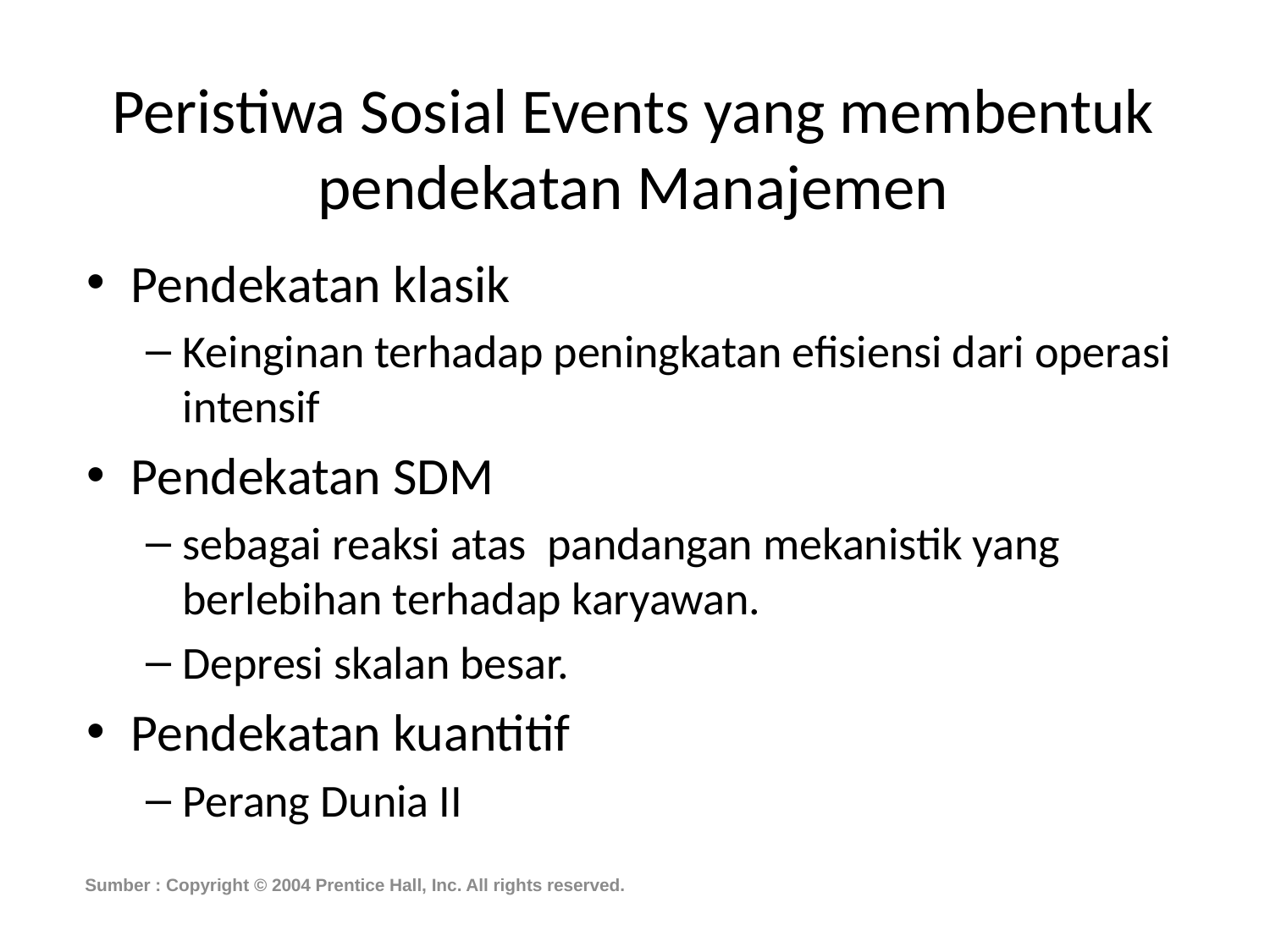

# Peristiwa Sosial Events yang membentuk pendekatan Manajemen
Pendekatan klasik
Keinginan terhadap peningkatan efisiensi dari operasi intensif
Pendekatan SDM
sebagai reaksi atas  pandangan mekanistik yang berlebihan terhadap karyawan.
Depresi skalan besar.
Pendekatan kuantitif
Perang Dunia II
Sumber : Copyright © 2004 Prentice Hall, Inc. All rights reserved.